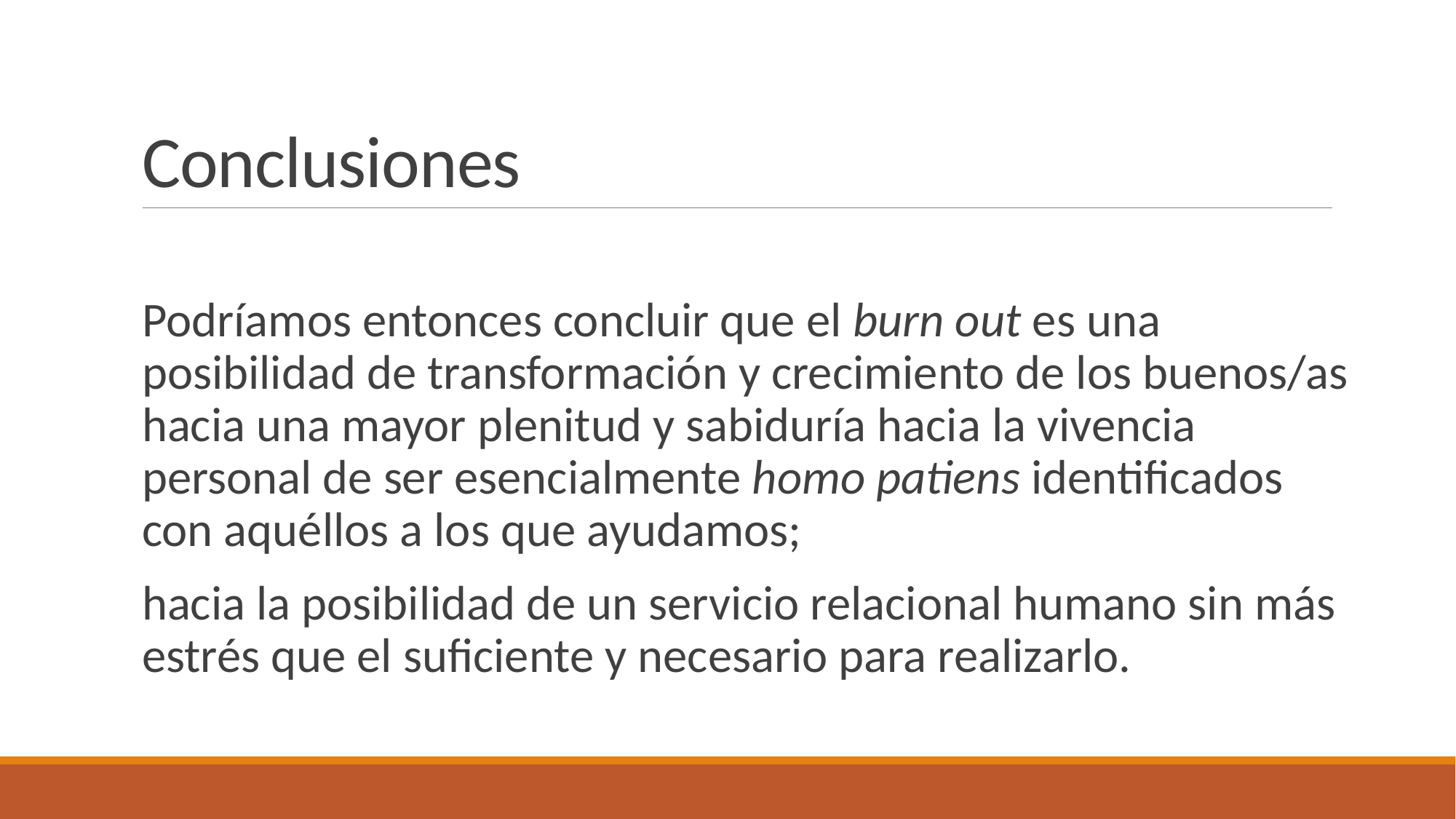

# Conclusiones
Podríamos entonces concluir que el burn out es una posibilidad de transformación y crecimiento de los buenos/as hacia una mayor plenitud y sabiduría hacia la vivencia personal de ser esencialmente homo patiens identificados con aquéllos a los que ayudamos;
hacia la posibilidad de un servicio relacional humano sin más estrés que el suficiente y necesario para realizarlo.